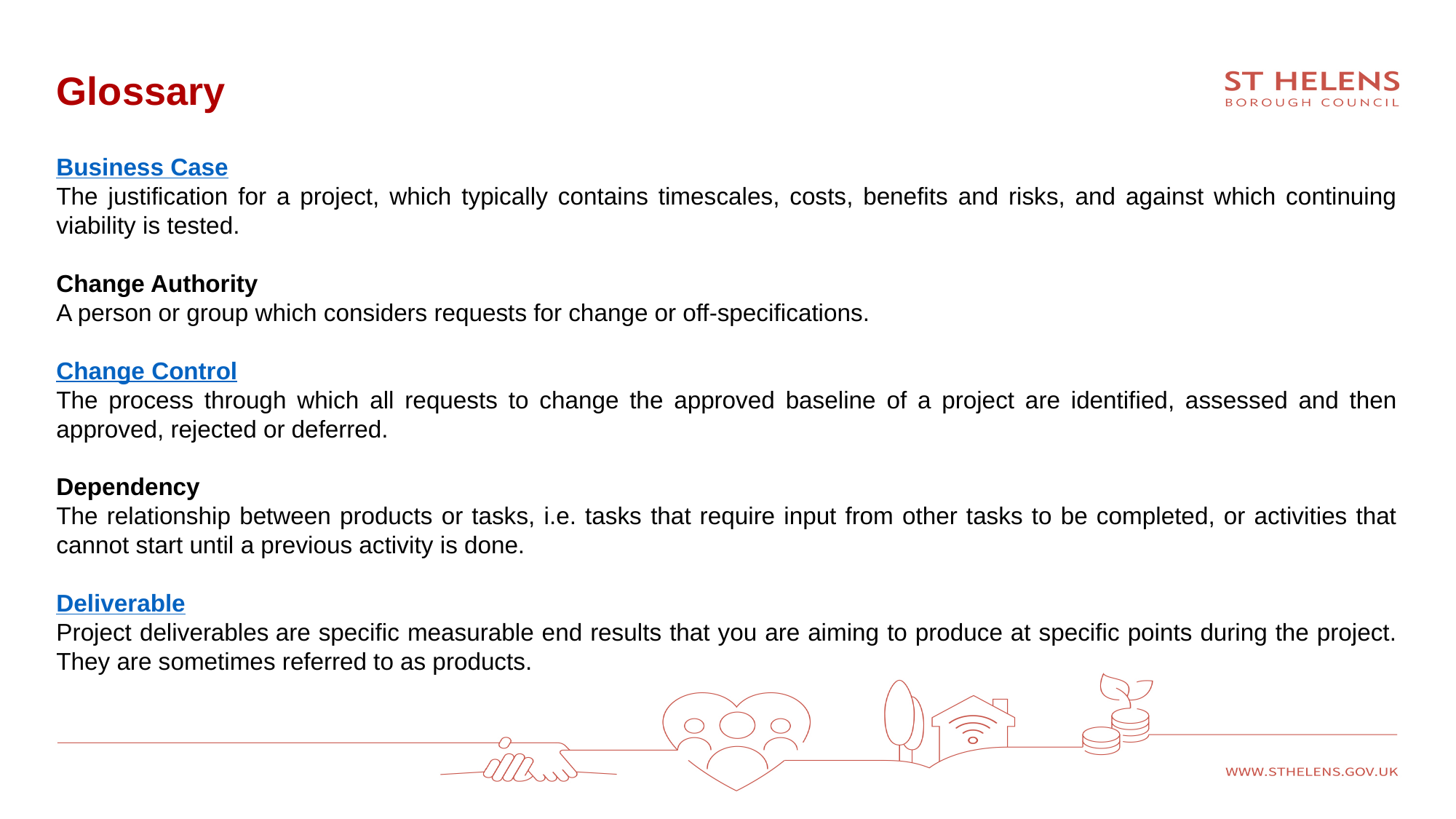

Glossary
Business Case
The justification for a project, which typically contains timescales, costs, benefits and risks, and against which continuing viability is tested.

Change Authority
A person or group which considers requests for change or off-specifications.

Change Control
The process through which all requests to change the approved baseline of a project are identified, assessed and then approved, rejected or deferred.

Dependency
The relationship between products or tasks, i.e. tasks that require input from other tasks to be completed, or activities that cannot start until a previous activity is done.

Deliverable
Project deliverables are specific measurable end results that you are aiming to produce at specific points during the project. They are sometimes referred to as products.